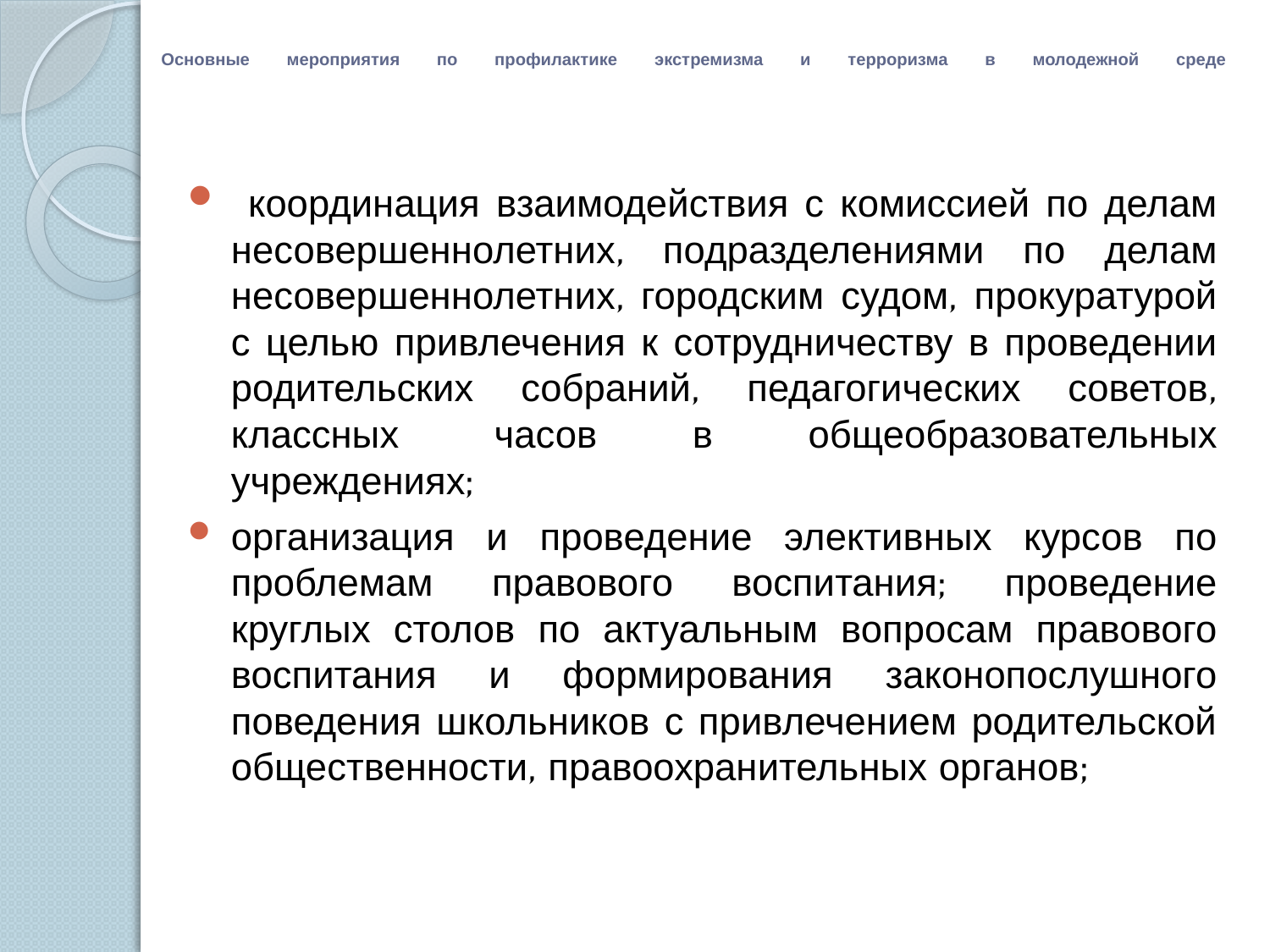

# Основные мероприятия по профилактике экстремизма и терроризма в молодежной среде
 координация взаимодействия с комиссией по делам несовершеннолетних, подразделениями по делам несовершеннолетних, городским судом, прокуратурой с целью привлечения к сотрудничеству в проведении родительских собраний, педагогических советов, классных часов в общеобразовательных учреждениях;
организация и проведение элективных курсов по проблемам правового воспитания; проведение круглых столов по актуальным вопросам правового воспитания и формирования законопослушного поведения школьников с привлечением родительской общественности, правоохранительных органов;